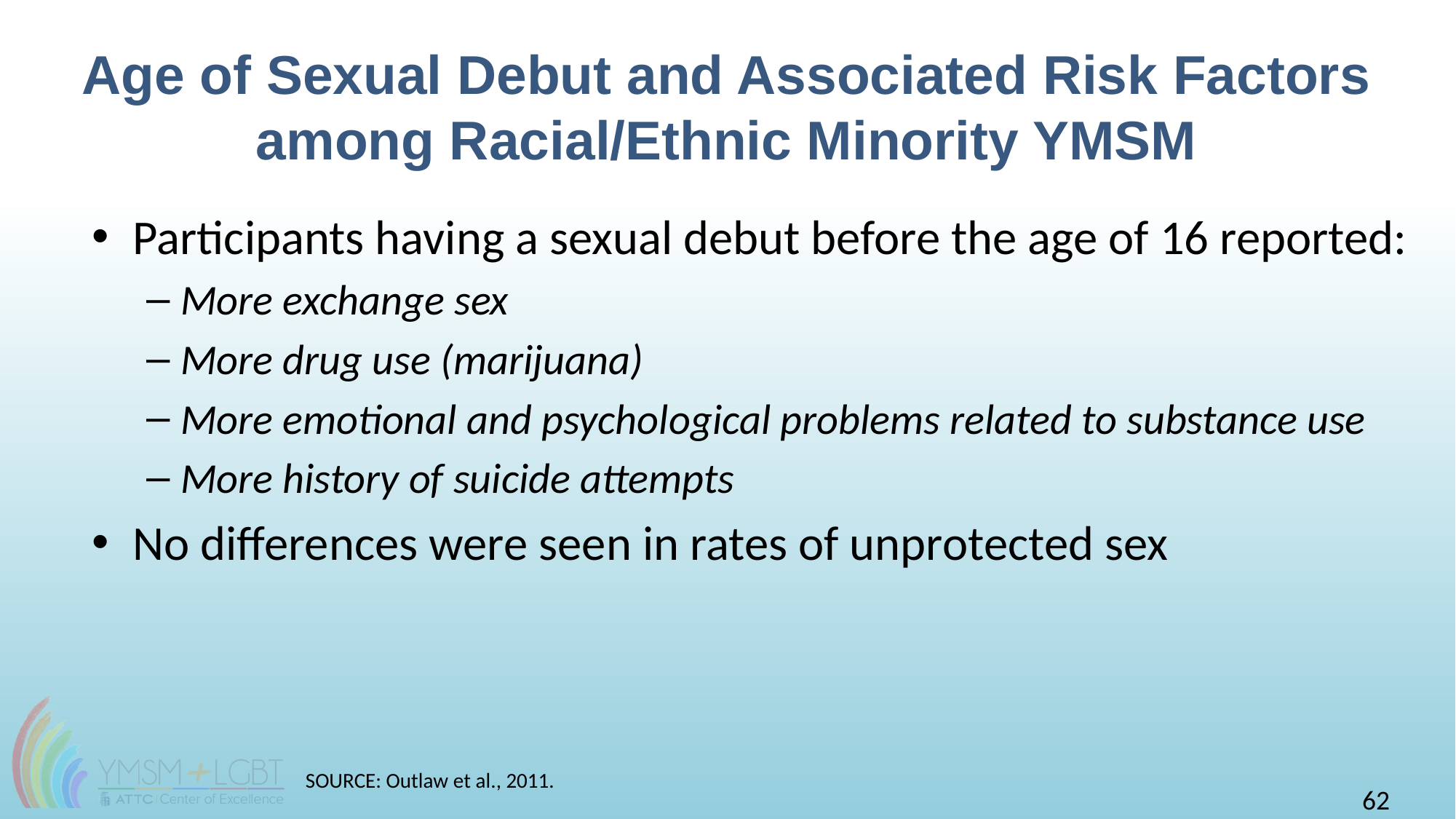

# Age of Sexual Debut and Associated Risk Factors among Racial/Ethnic Minority YMSM
Participants having a sexual debut before the age of 16 reported:
More exchange sex
More drug use (marijuana)
More emotional and psychological problems related to substance use
More history of suicide attempts
No differences were seen in rates of unprotected sex
SOURCE: Outlaw et al., 2011.